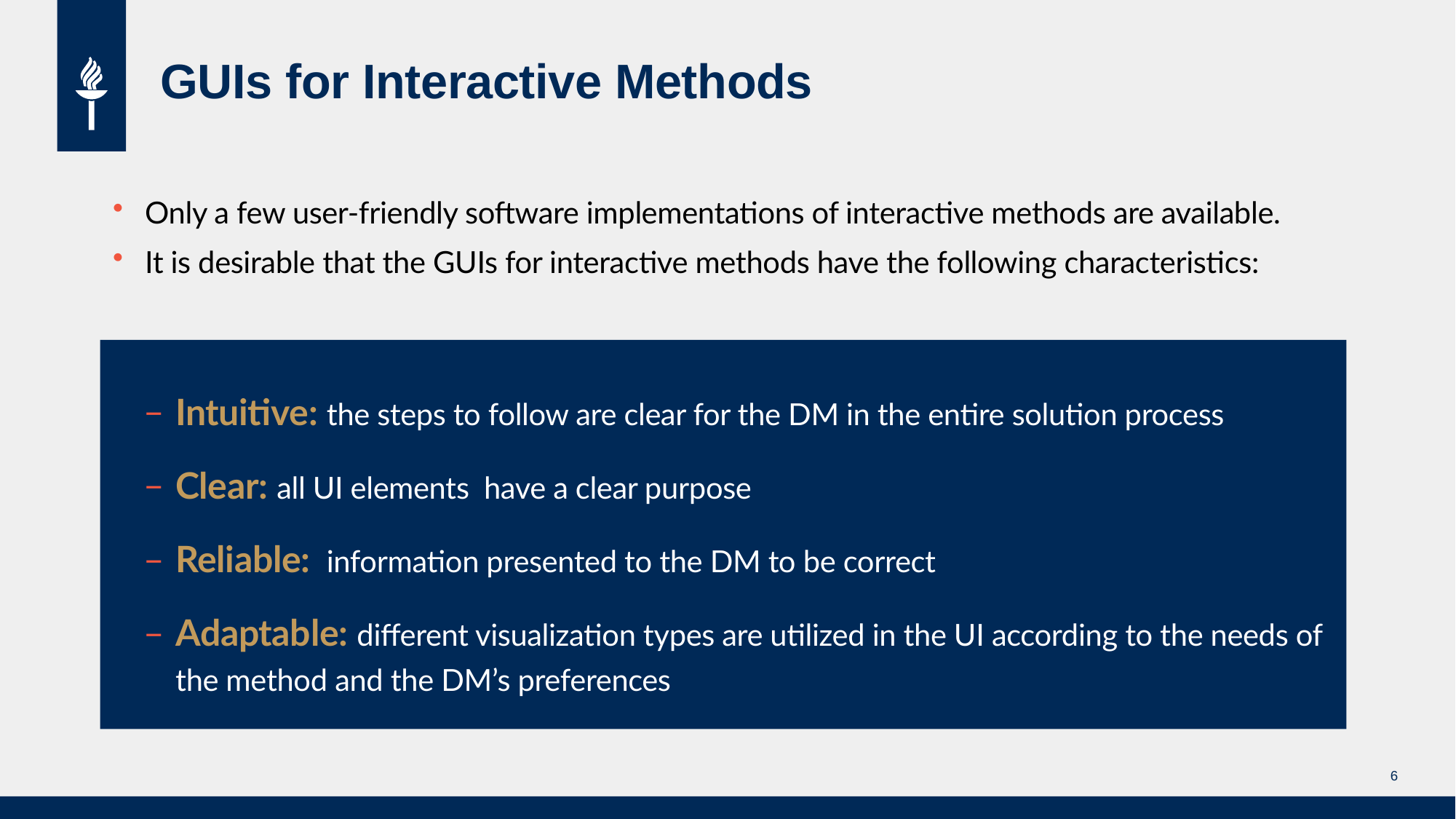

# GUIs for Interactive Methods
Only a few user-friendly software implementations of interactive methods are available.
It is desirable that the GUIs for interactive methods have the following characteristics:

Intuitive: the steps to follow are clear for the DM in the entire solution process
Clear: all UI elements  have a clear purpose
Reliable:  information presented to the DM to be correct
Adaptable: different visualization types are utilized in the UI according to the needs of the method and the DM’s preferences
6